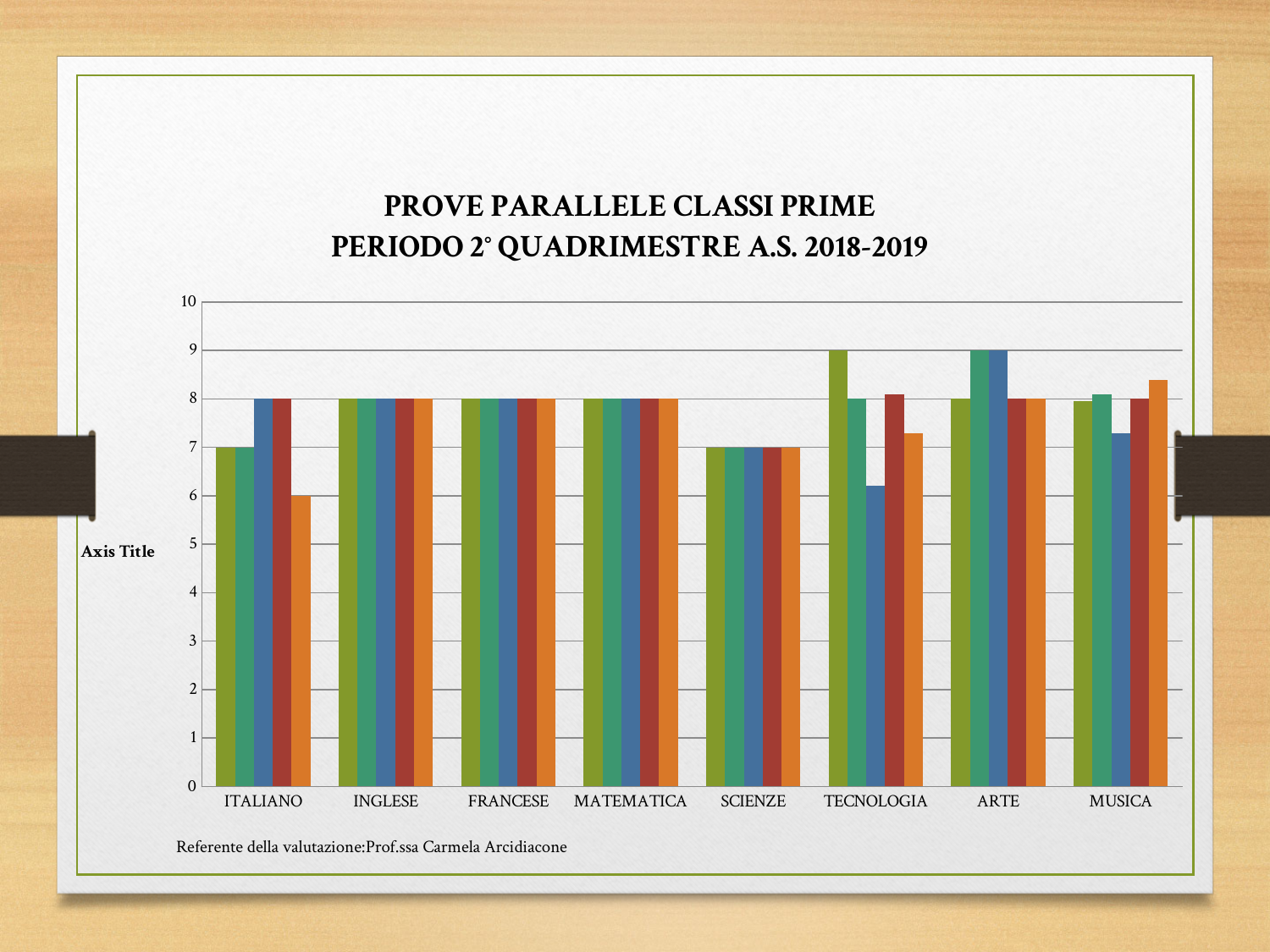

### Chart: PROVE PARALLELE CLASSI PRIME
PERIODO 2° QUADRIMESTRE A.S. 2018-2019

| Category | 1A | 1B | 1C | 1D | 1E |
|---|---|---|---|---|---|
| ITALIANO | 7.0 | 7.0 | 8.0 | 8.0 | 6.0 |
| INGLESE | 8.0 | 8.0 | 8.0 | 8.0 | 8.0 |
| FRANCESE | 8.0 | 8.0 | 8.0 | 8.0 | 8.0 |
| MATEMATICA | 8.0 | 8.0 | 8.0 | 8.0 | 8.0 |
| SCIENZE | 7.0 | 7.0 | 7.0 | 7.0 | 7.0 |
| TECNOLOGIA | 9.0 | 8.0 | 6.2 | 8.1 | 7.3 |
| ARTE | 8.0 | 9.0 | 9.0 | 8.0 | 8.0 |
| MUSICA | 7.95 | 8.1 | 7.3 | 8.0 | 8.4 |
Referente della valutazione:Prof.ssa Carmela Arcidiacone